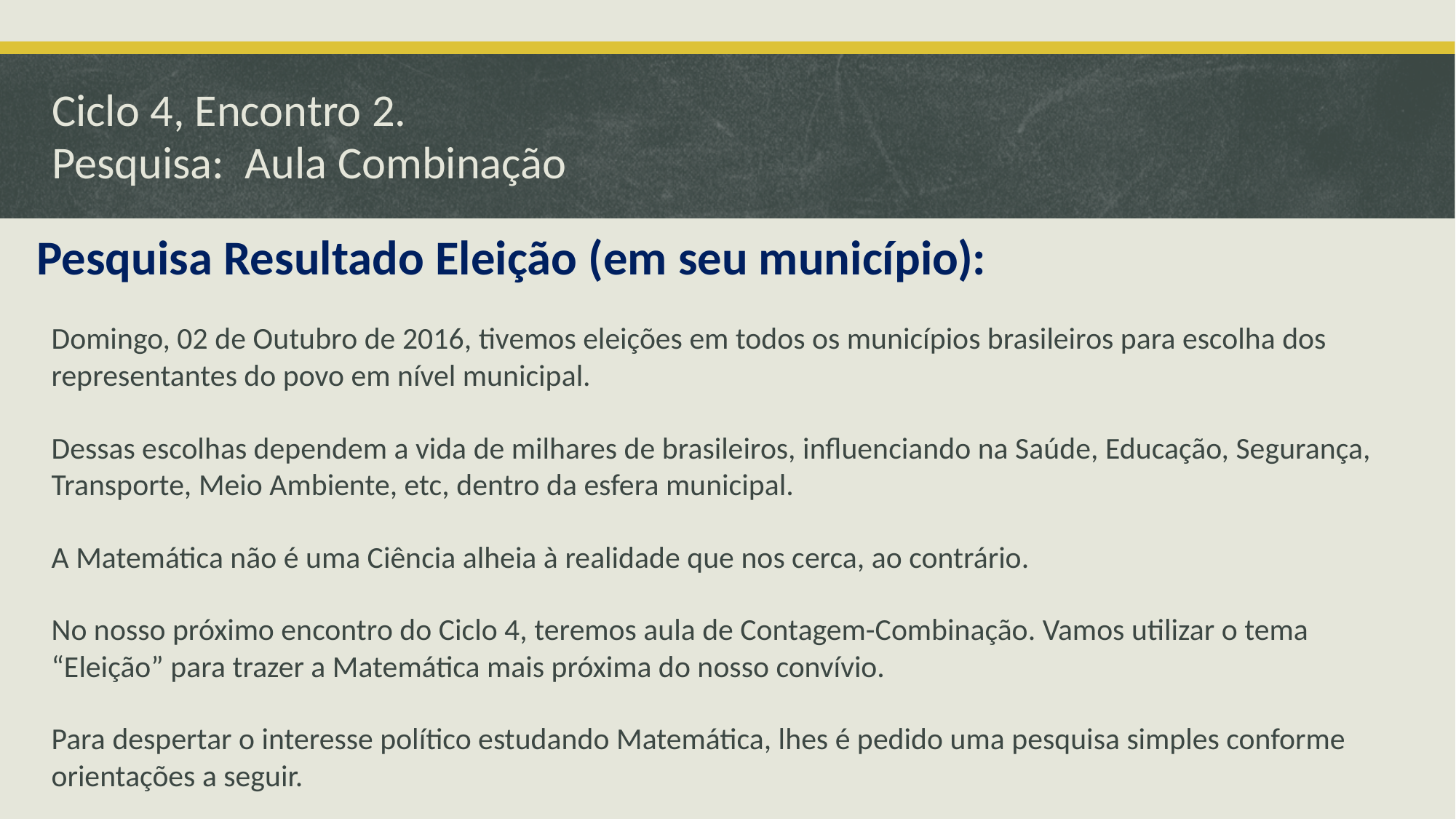

# Ciclo 4, Encontro 2. Pesquisa:  Aula Combinação
Pesquisa Resultado Eleição (em seu município):
Domingo, 02 de Outubro de 2016, tivemos eleições em todos os municípios brasileiros para escolha dos representantes do povo em nível municipal.

Dessas escolhas dependem a vida de milhares de brasileiros, influenciando na Saúde, Educação, Segurança, Transporte, Meio Ambiente, etc, dentro da esfera municipal.

A Matemática não é uma Ciência alheia à realidade que nos cerca, ao contrário.

No nosso próximo encontro do Ciclo 4, teremos aula de Contagem-Combinação. Vamos utilizar o tema “Eleição” para trazer a Matemática mais próxima do nosso convívio.

Para despertar o interesse político estudando Matemática, lhes é pedido uma pesquisa simples conforme orientações a seguir.